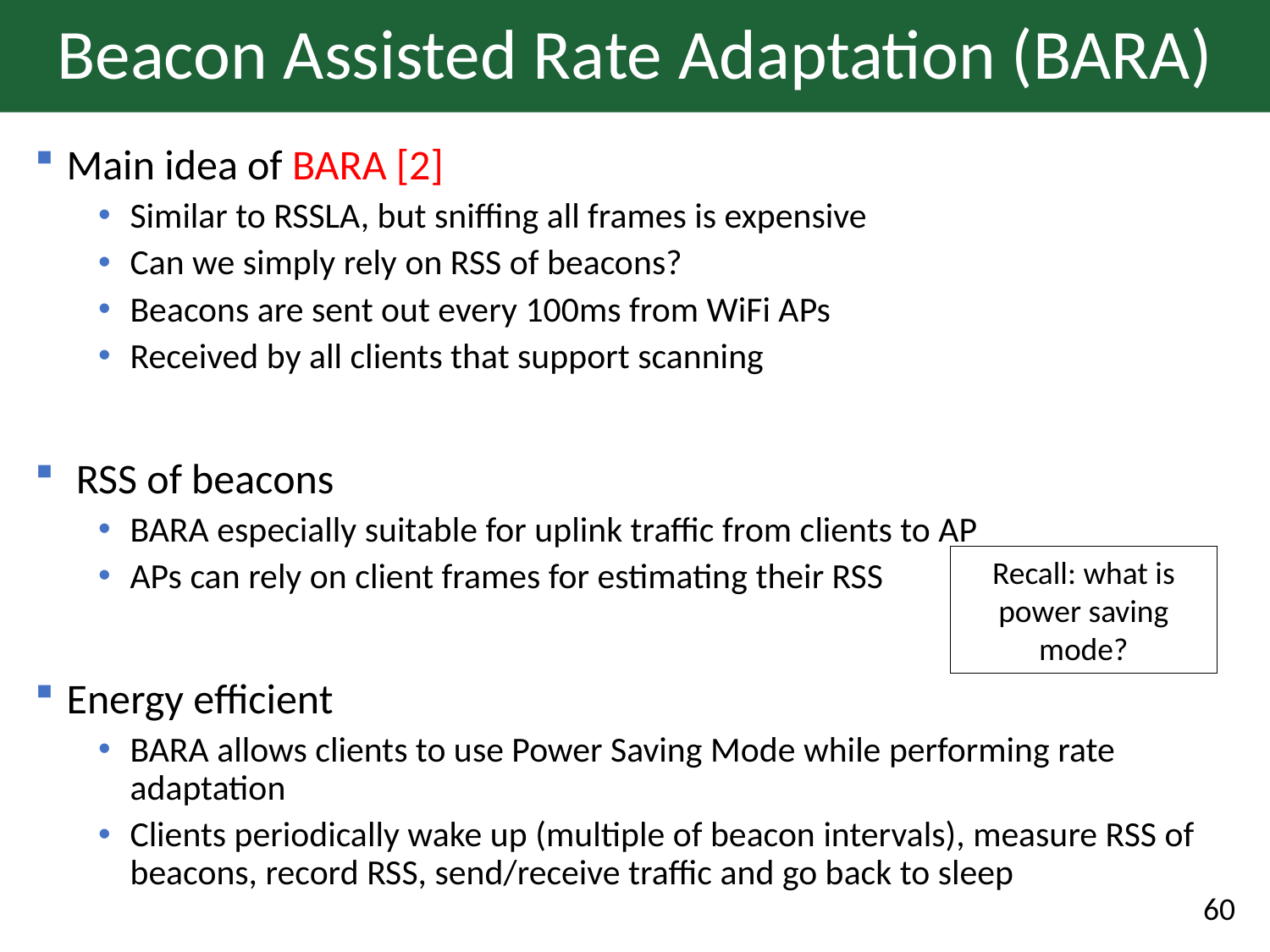

# Beacon Assisted Rate Adaptation (BARA)
Main idea of BARA [2]
Similar to RSSLA, but sniffing all frames is expensive
Can we simply rely on RSS of beacons?
Beacons are sent out every 100ms from WiFi APs
Received by all clients that support scanning

 RSS of beacons
BARA especially suitable for uplink traffic from clients to AP
APs can rely on client frames for estimating their RSS

Energy efficient
BARA allows clients to use Power Saving Mode while performing rate adaptation
Clients periodically wake up (multiple of beacon intervals), measure RSS of beacons, record RSS, send/receive traffic and go back to sleep
Recall: what is power saving mode?
60